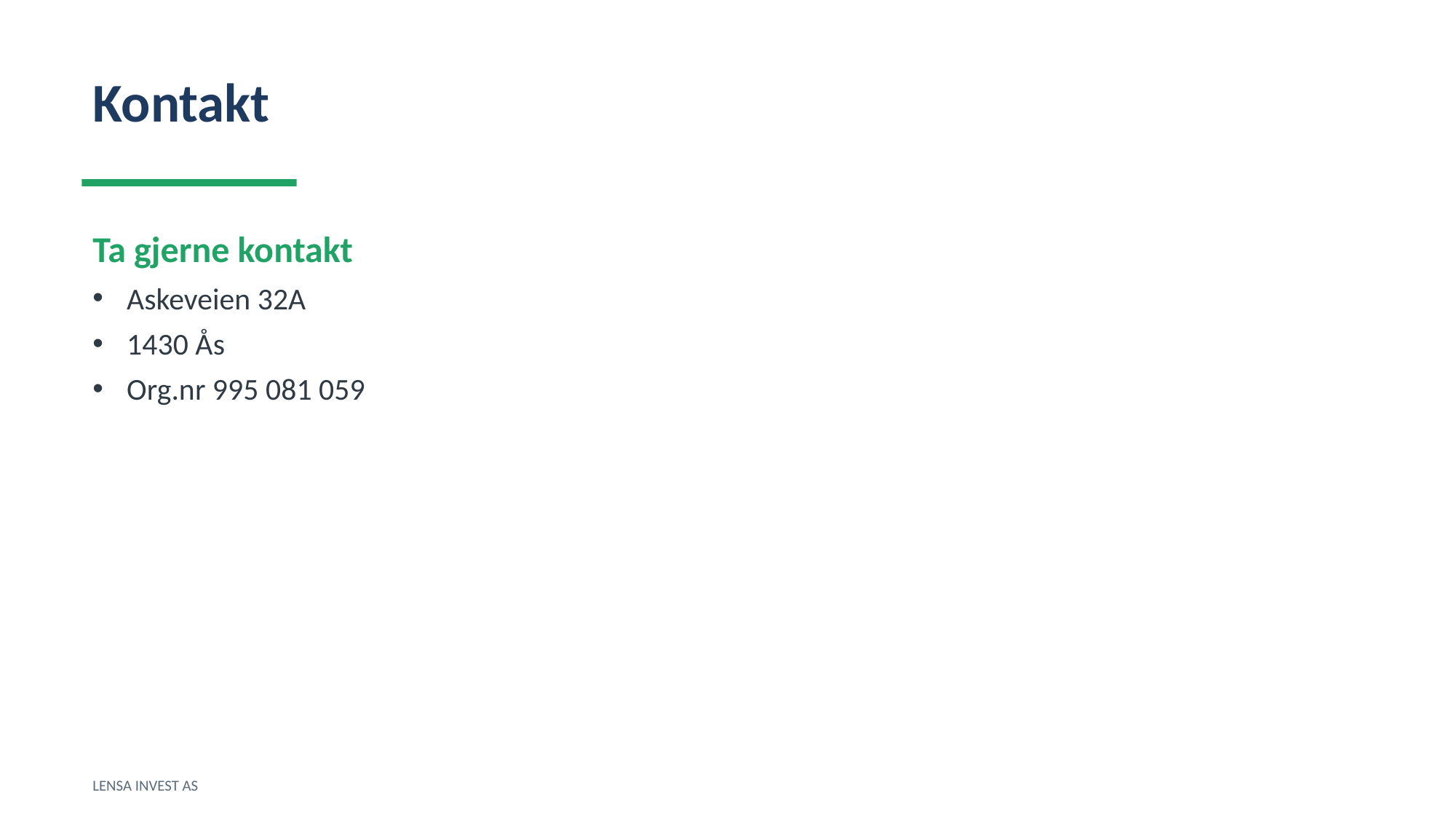

Kontakt

Ta gjerne kontakt
Askeveien 32A
1430 Ås
Org.nr 995 081 059
LENSA INVEST AS